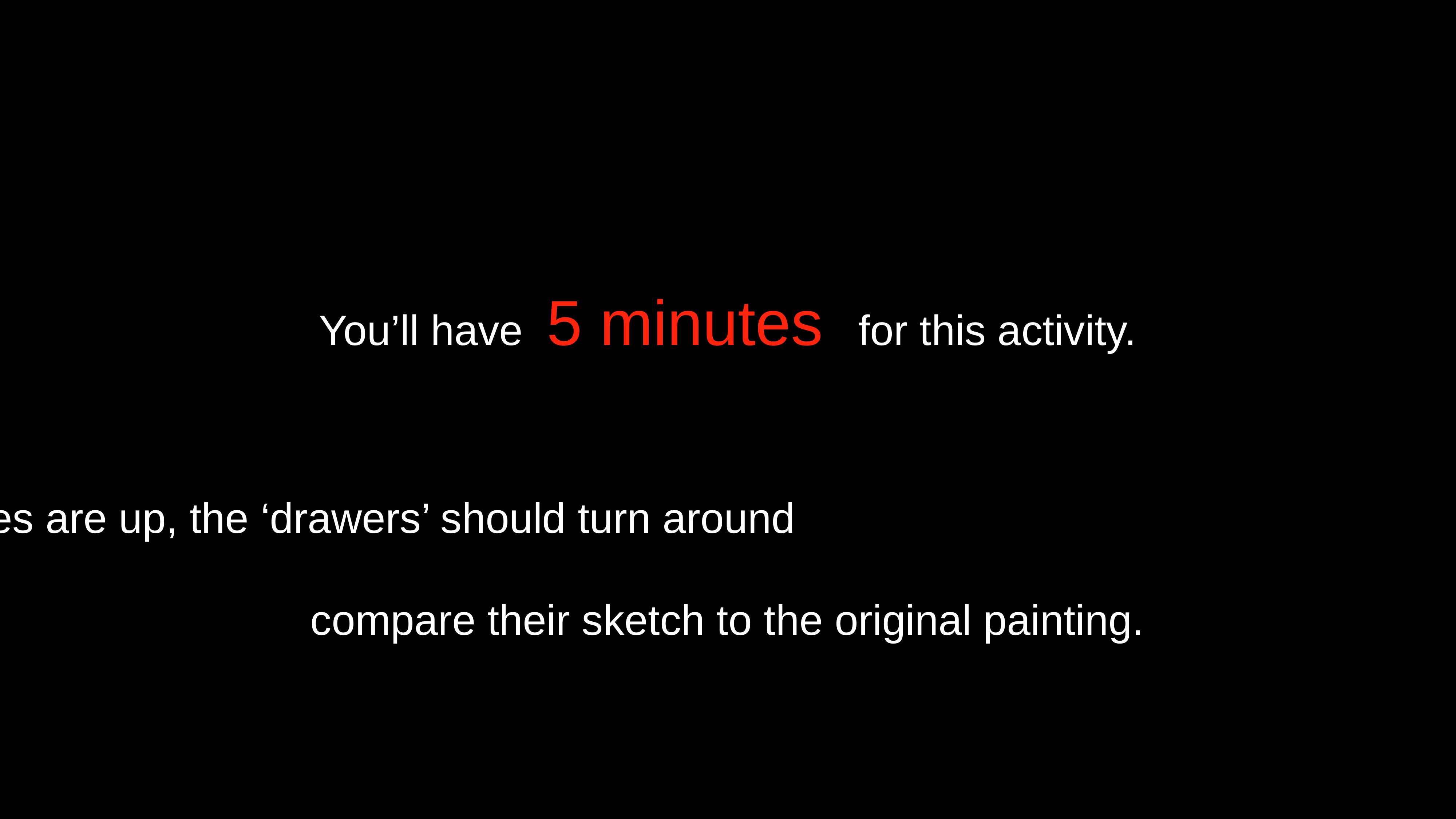

You’ll have  5 minutes  for this activity.

After the 5 minutes are up, the ‘drawers’ should turn around                                                                             and compare their sketch to the original painting.